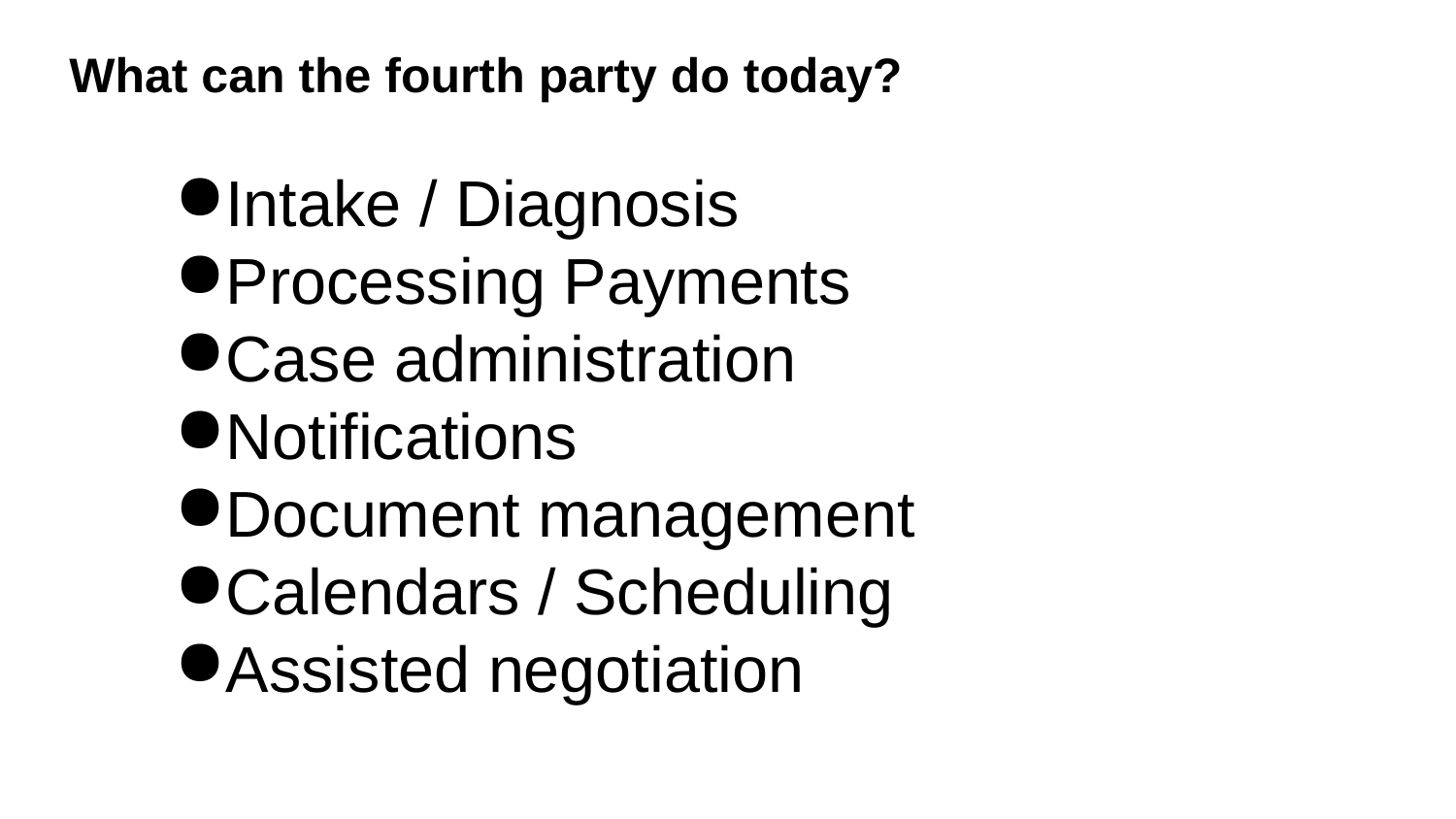

# What can the fourth party do today?
Intake / Diagnosis
Processing Payments
Case administration
Notifications
Document management
Calendars / Scheduling
Assisted negotiation